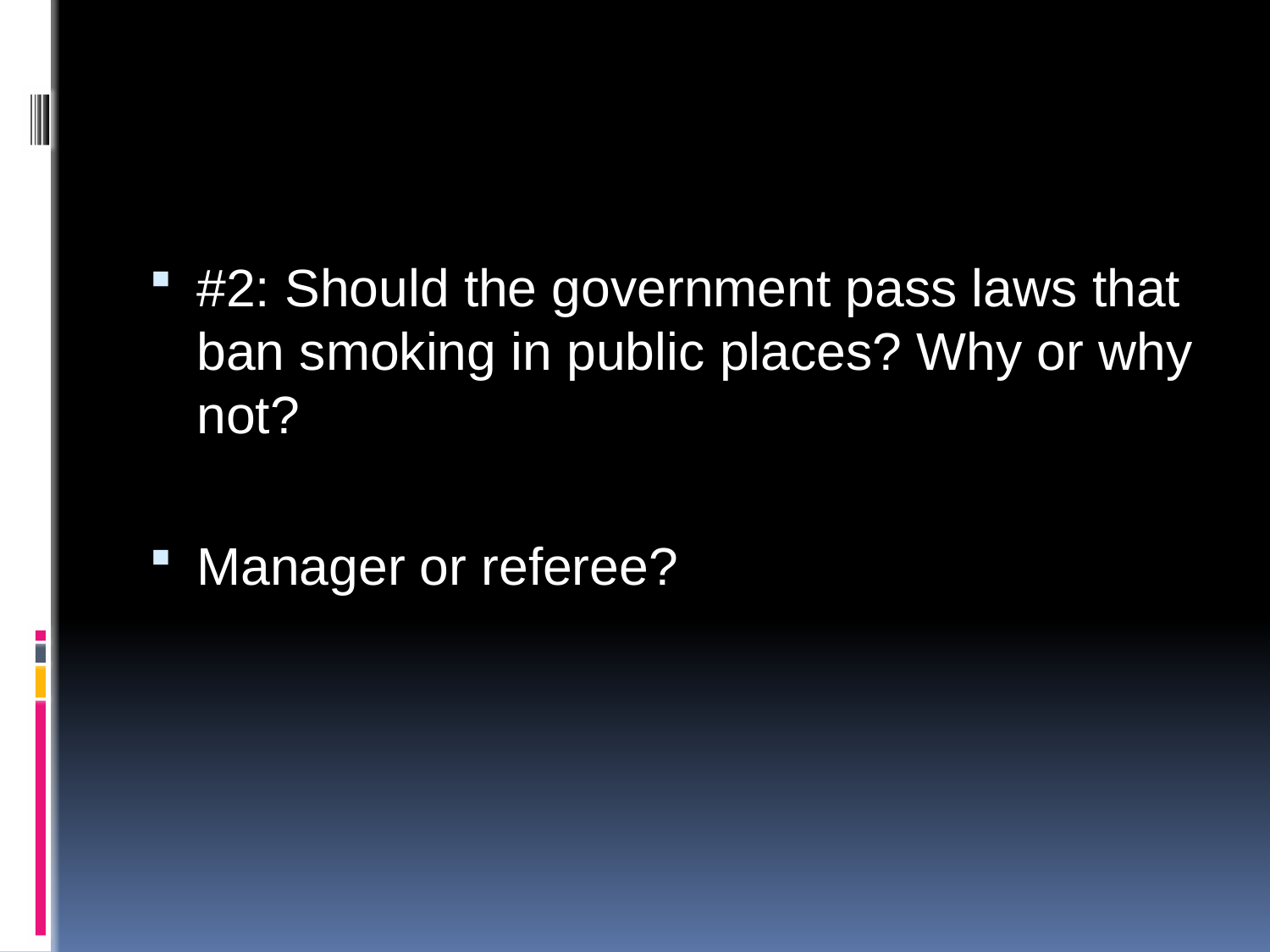

#
#2: Should the government pass laws that ban smoking in public places? Why or why not?

Manager or referee?